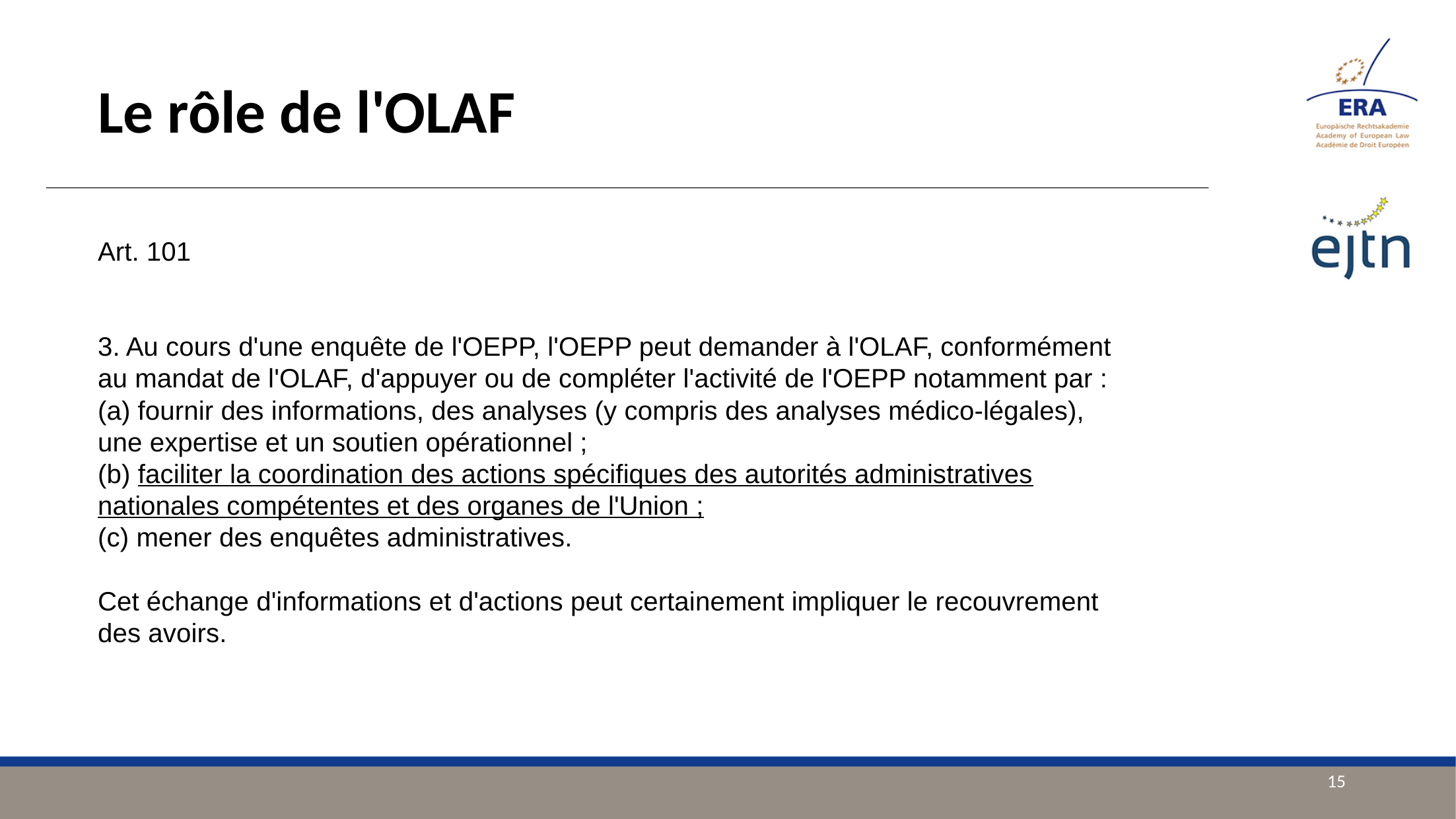

Le rôle de l'OLAF
Art. 101

3. Au cours d'une enquête de l'OEPP, l'OEPP peut demander à l'OLAF, conformément au mandat de l'OLAF, d'appuyer ou de compléter l'activité de l'OEPP notamment par :
(a) fournir des informations, des analyses (y compris des analyses médico-légales), une expertise et un soutien opérationnel ;
(b) faciliter la coordination des actions spécifiques des autorités administratives nationales compétentes et des organes de l'Union ;
(c) mener des enquêtes administratives.

Cet échange d'informations et d'actions peut certainement impliquer le recouvrement des avoirs.
15